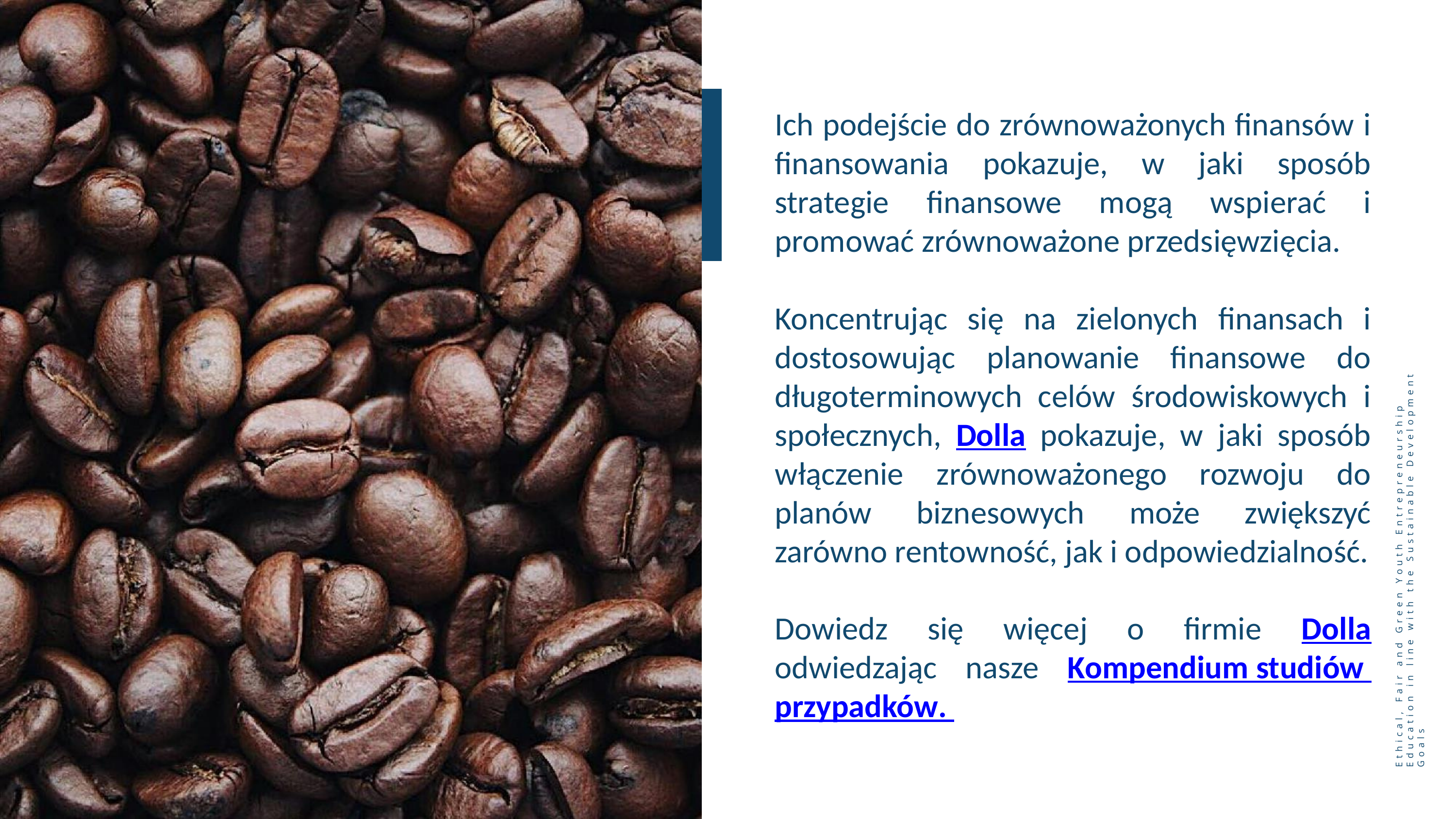

Ich podejście do zrównoważonych finansów i finansowania pokazuje, w jaki sposób strategie finansowe mogą wspierać i promować zrównoważone przedsięwzięcia.

Koncentrując się na zielonych finansach i dostosowując planowanie finansowe do długoterminowych celów środowiskowych i społecznych, Dolla pokazuje, w jaki sposób włączenie zrównoważonego rozwoju do planów biznesowych może zwiększyć zarówno rentowność, jak i odpowiedzialność.

Dowiedz się więcej o firmie Dolla odwiedzając nasze Kompendium studiów przypadków.
Ethical, Fair and Green Youth Entrepreneurship Education in line with the Sustainable Development Goals